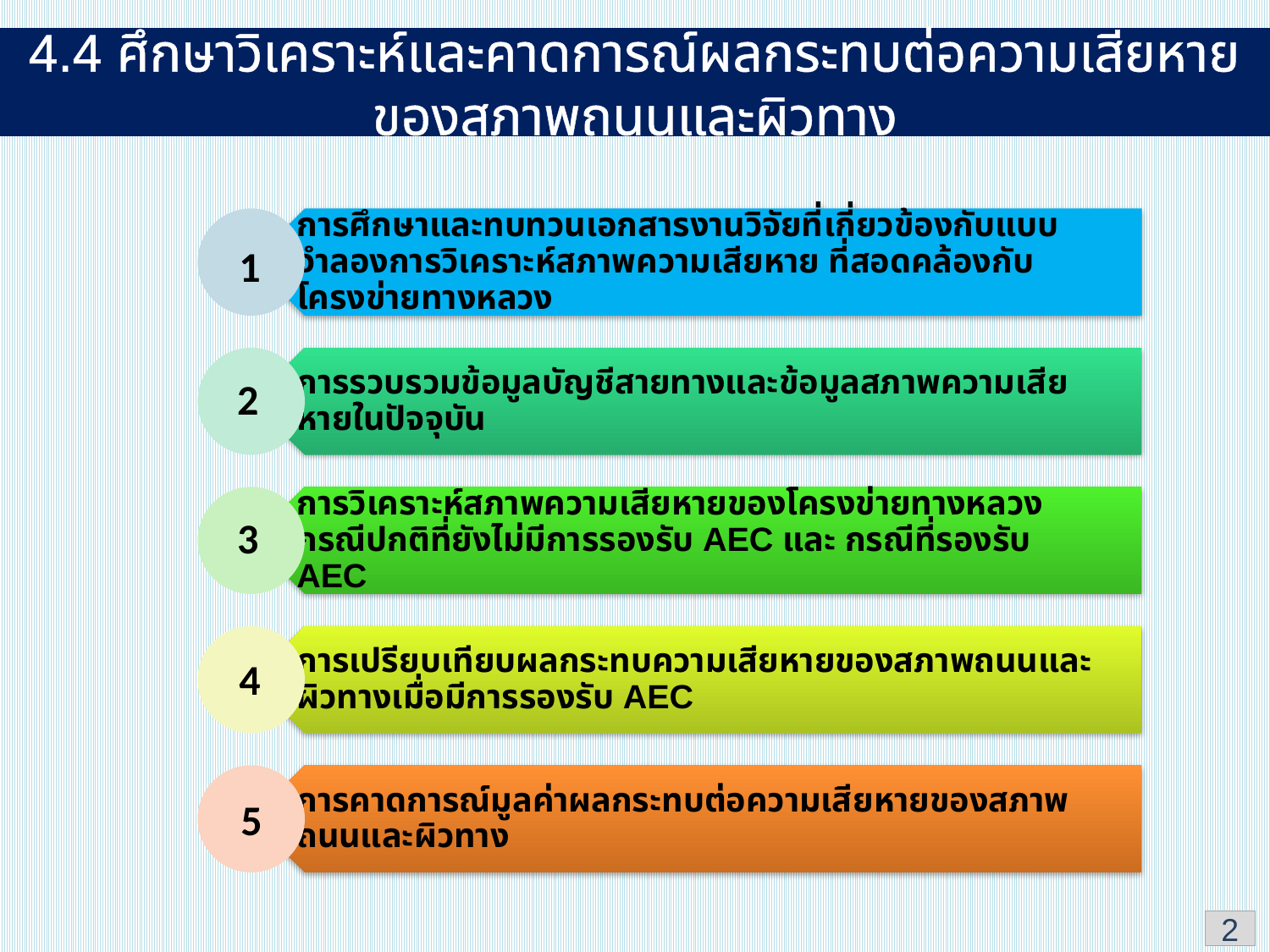

4.4 ศึกษาวิเคราะห์และคาดการณ์ผลกระทบต่อความเสียหายของสภาพถนนและผิวทาง
การศึกษาและทบทวนเอกสารงานวิจัยที่เกี่ยวข้องกับแบบจำลองการวิเคราะห์สภาพความเสียหาย ที่สอดคล้องกับโครงข่ายทางหลวง
การรวบรวมข้อมูลบัญชีสายทางและข้อมูลสภาพความเสียหายในปัจจุบัน
การวิเคราะห์สภาพความเสียหายของโครงข่ายทางหลวงกรณีปกติที่ยังไม่มีการรองรับ AEC และ กรณีที่รองรับ AEC
การเปรียบเทียบผลกระทบความเสียหายของสภาพถนนและผิวทางเมื่อมีการรองรับ AEC
การคาดการณ์มูลค่าผลกระทบต่อความเสียหายของสภาพถนนและผิวทาง
1
Progress no.2

2
3
4
5
2